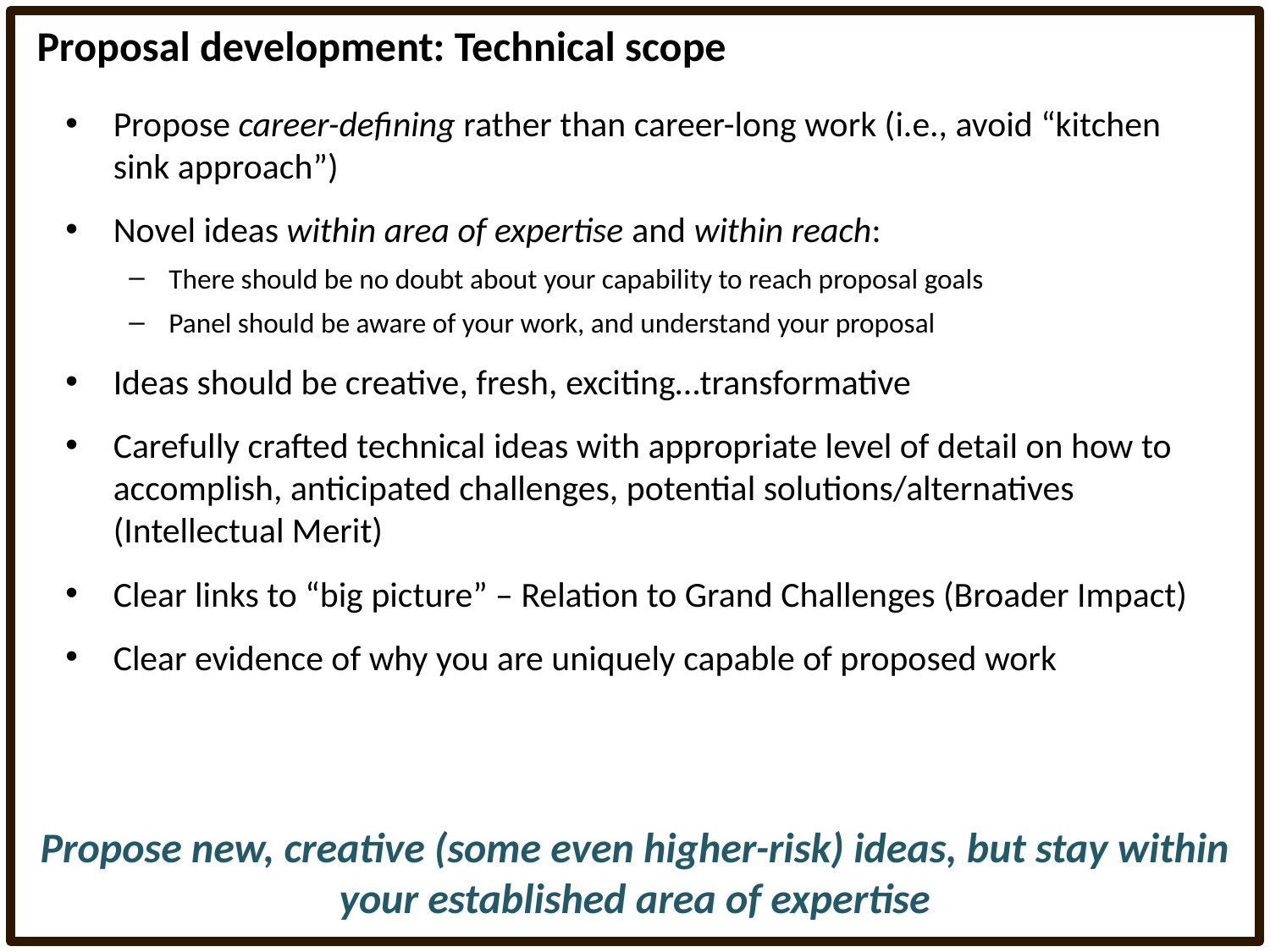

Proposal development: Technical scope
Propose career-defining rather than career-long work (i.e., avoid “kitchen sink approach”)
Novel ideas within area of expertise and within reach:
There should be no doubt about your capability to reach proposal goals
Panel should be aware of your work, and understand your proposal
Ideas should be creative, fresh, exciting…transformative
Carefully crafted technical ideas with appropriate level of detail on how to accomplish, anticipated challenges, potential solutions/alternatives (Intellectual Merit)
Clear links to “big picture” – Relation to Grand Challenges (Broader Impact)
Clear evidence of why you are uniquely capable of proposed work

Propose new, creative (some even higher-risk) ideas, but stay within your established area of expertise